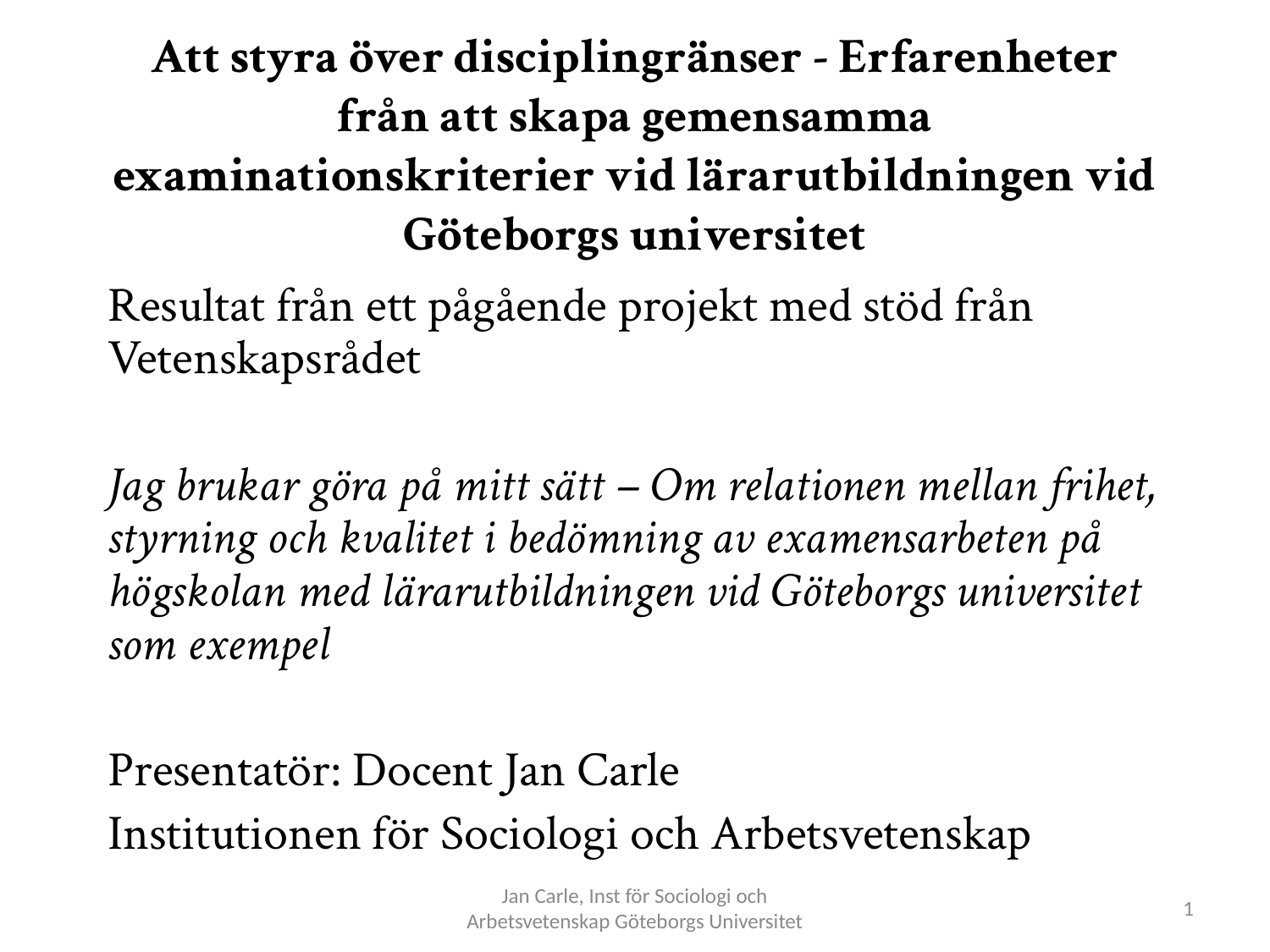

# Att styra över disciplingränser - Erfarenheter från att skapa gemensamma examinationskriterier vid lärarutbildningen vid Göteborgs universitet
Resultat från ett pågående projekt med stöd från Vetenskapsrådet

Jag brukar göra på mitt sätt – Om relationen mellan frihet, styrning och kvalitet i bedömning av examensarbeten på högskolan med lärarutbildningen vid Göteborgs universitet som exempel

Presentatör: Docent Jan Carle
Institutionen för Sociologi och Arbetsvetenskap

Jan Carle, Inst för Sociologi och Arbetsvetenskap Göteborgs Universitet
1